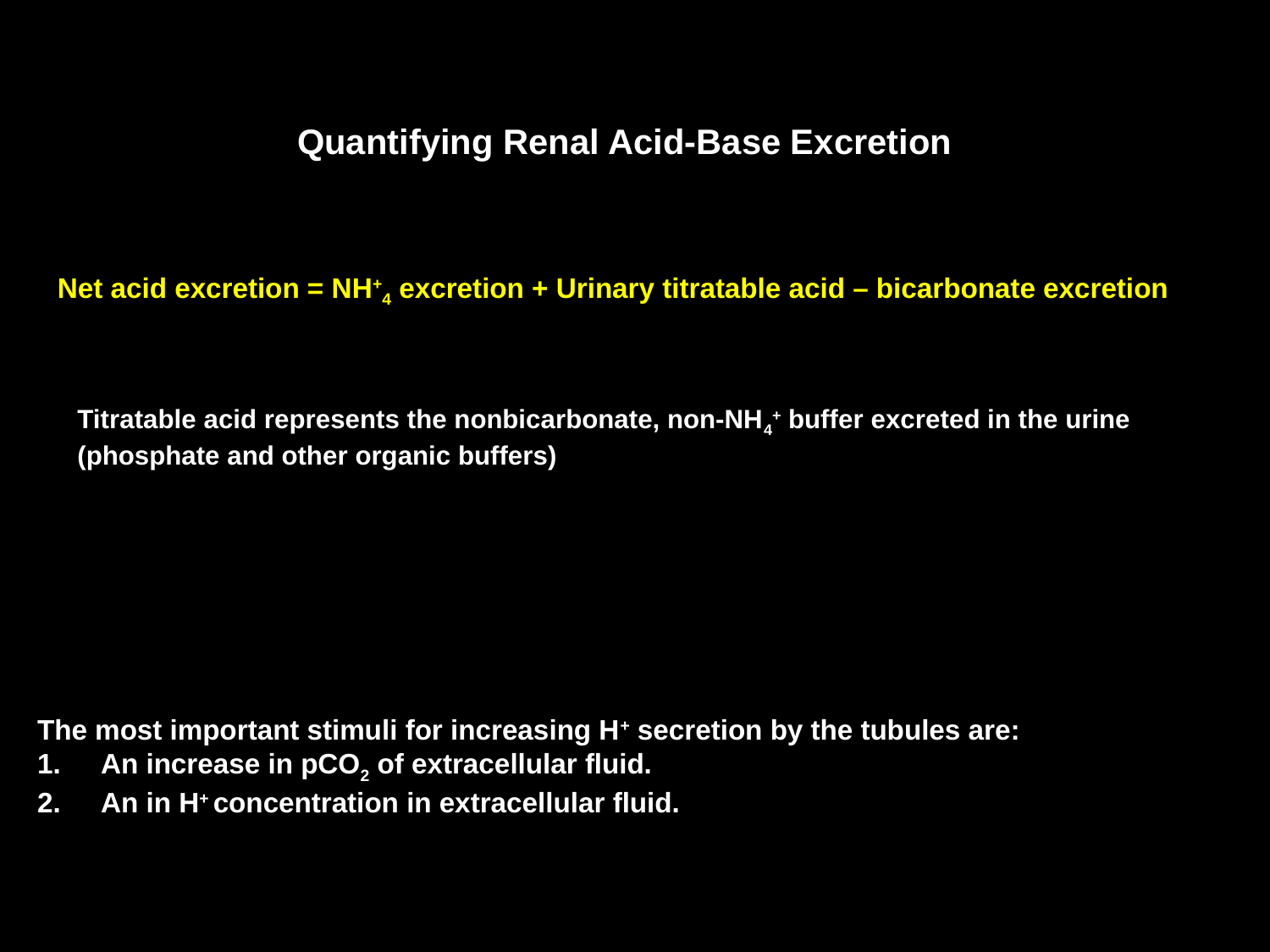

Quantifying Renal Acid-Base Excretion
Net acid excretion = NH+4 excretion + Urinary titratable acid – bicarbonate excretion
Titratable acid represents the nonbicarbonate, non-NH4+ buffer excreted in the urine
(phosphate and other organic buffers)
The most important stimuli for increasing H+ secretion by the tubules are:
An increase in pCO2 of extracellular fluid.
An in H+ concentration in extracellular fluid.